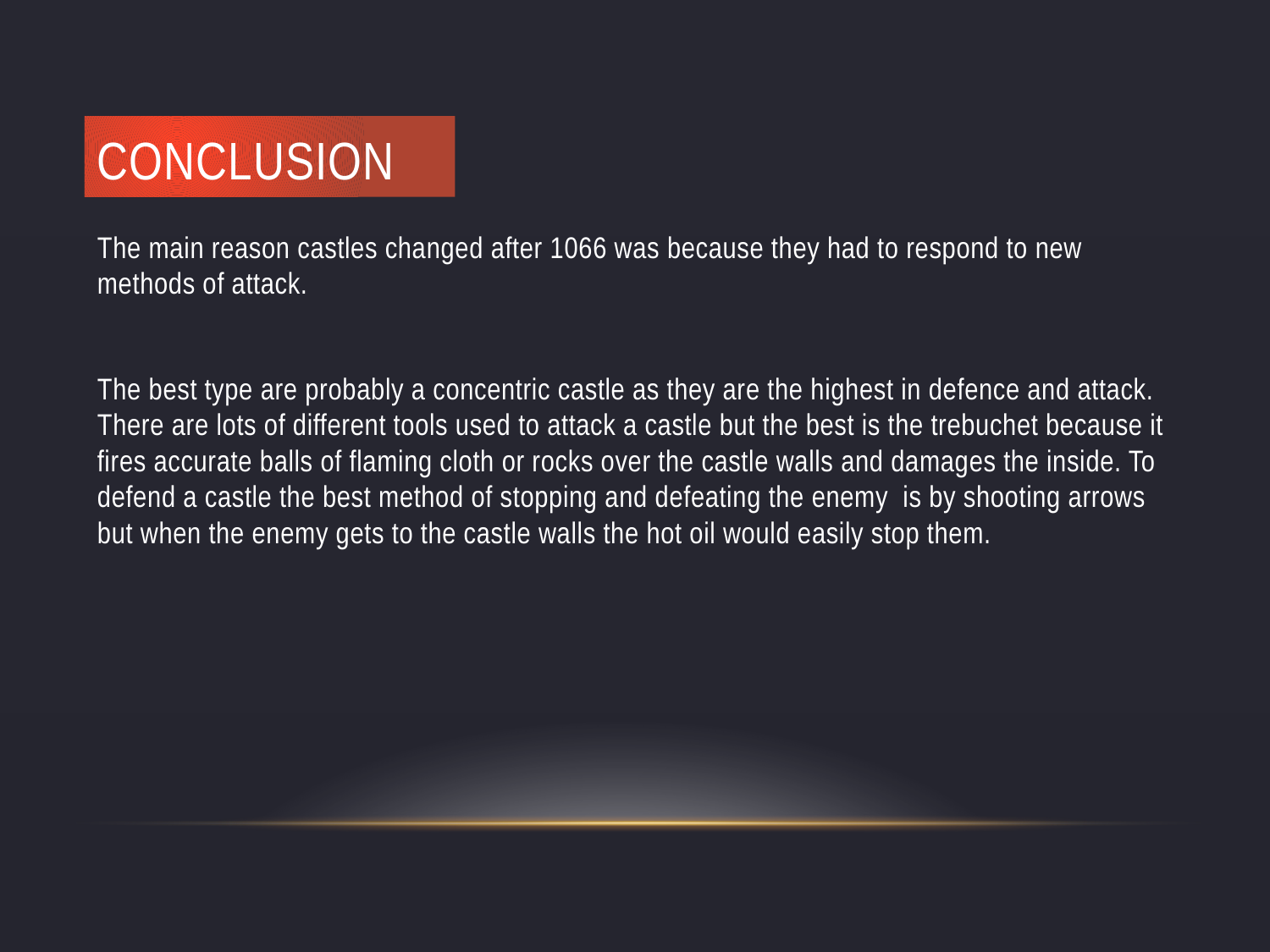

# Conclusion
The main reason castles changed after 1066 was because they had to respond to new methods of attack.

The best type are probably a concentric castle as they are the highest in defence and attack. There are lots of different tools used to attack a castle but the best is the trebuchet because it fires accurate balls of flaming cloth or rocks over the castle walls and damages the inside. To defend a castle the best method of stopping and defeating the enemy  is by shooting arrows but when the enemy gets to the castle walls the hot oil would easily stop them.